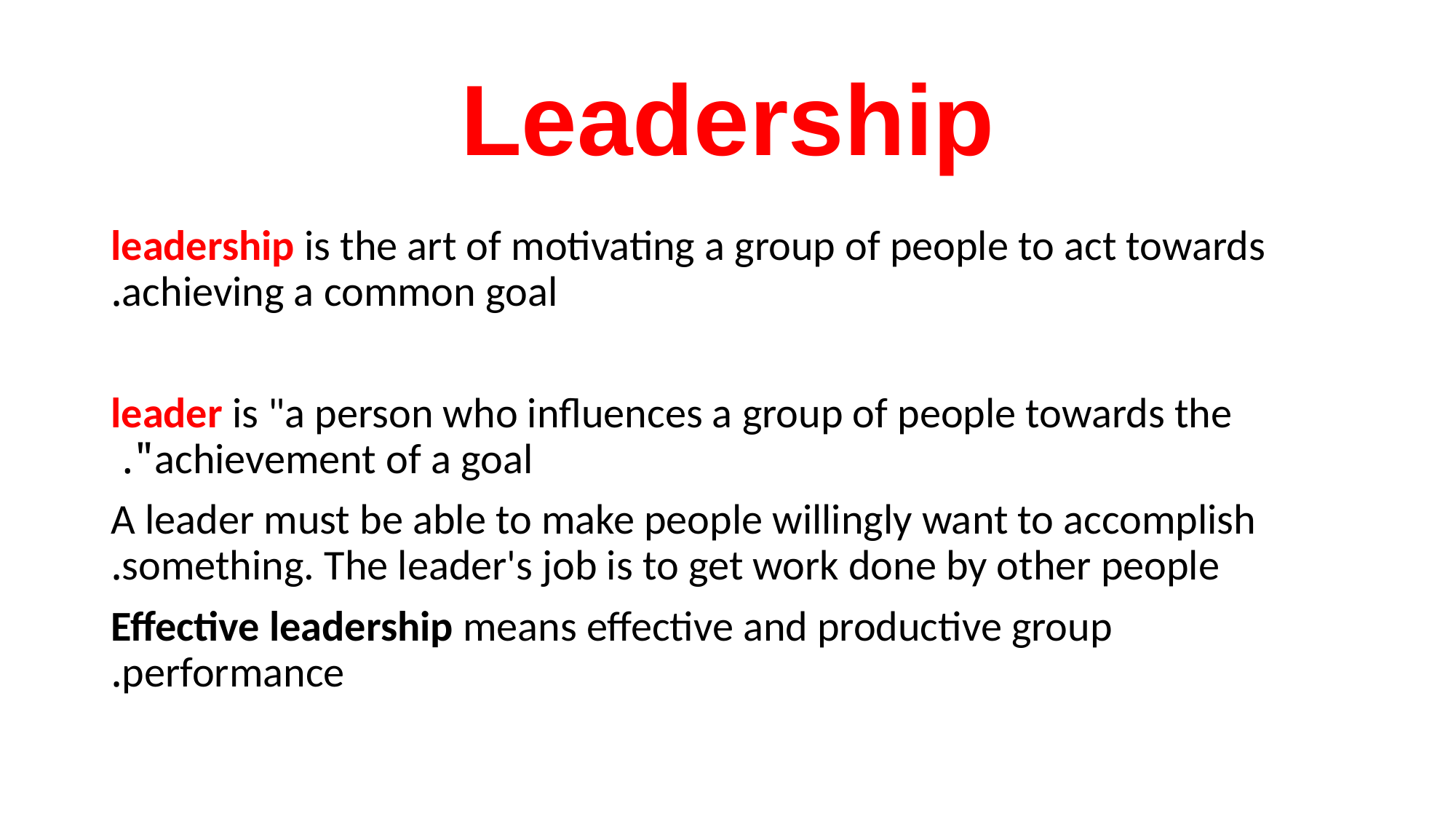

# Leadership
leadership is the art of motivating a group of people to act towards achieving a common goal.

leader is "a person who influences a group of people towards the achievement of a goal".
A leader must be able to make people willingly want to accomplish something. The leader's job is to get work done by other people.
Effective leadership means effective and productive group performance.